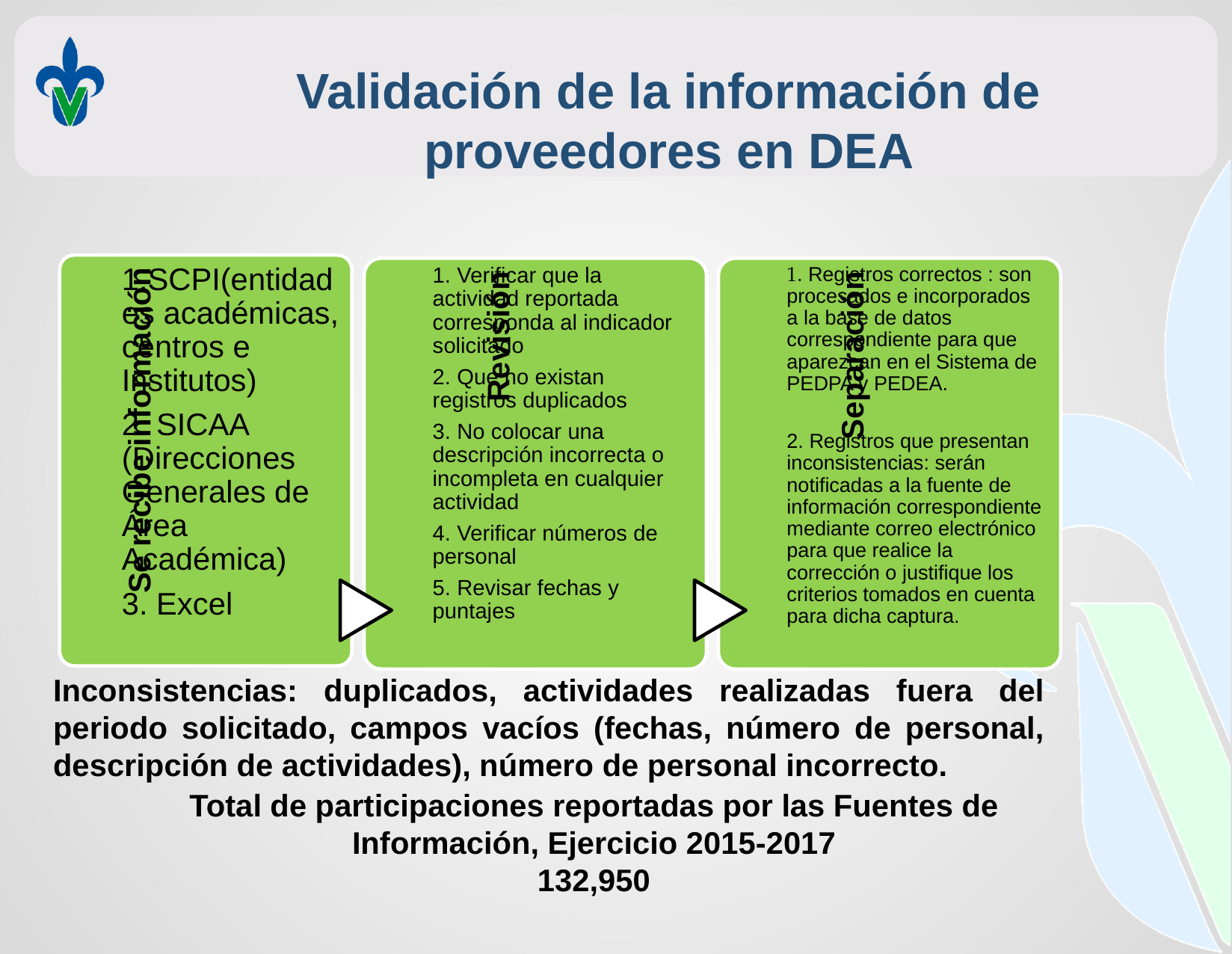

Validación de la información de proveedores en DEA
Se recibe información
1.SCPI(entidades académicas, centros e Institutos)
2. SICAA (Direcciones Generales de Área Académica)
3. Excel
Revisión
1. Verificar que la actividad reportada corresponda al indicador solicitado
2. Que no existan registros duplicados
3. No colocar una descripción incorrecta o incompleta en cualquier actividad
4. Verificar números de personal
5. Revisar fechas y puntajes
Separación
1. Registros correctos : son procesados e incorporados a la base de datos correspondiente para que aparezcan en el Sistema de PEDPA y PEDEA.

2. Registros que presentan inconsistencias: serán notificadas a la fuente de información correspondiente mediante correo electrónico para que realice la corrección o justifique los criterios tomados en cuenta para dicha captura.
Inconsistencias: duplicados, actividades realizadas fuera del periodo solicitado, campos vacíos (fechas, número de personal, descripción de actividades), número de personal incorrecto.

Total de participaciones reportadas por las Fuentes de Información, Ejercicio 2015-2017
132,950